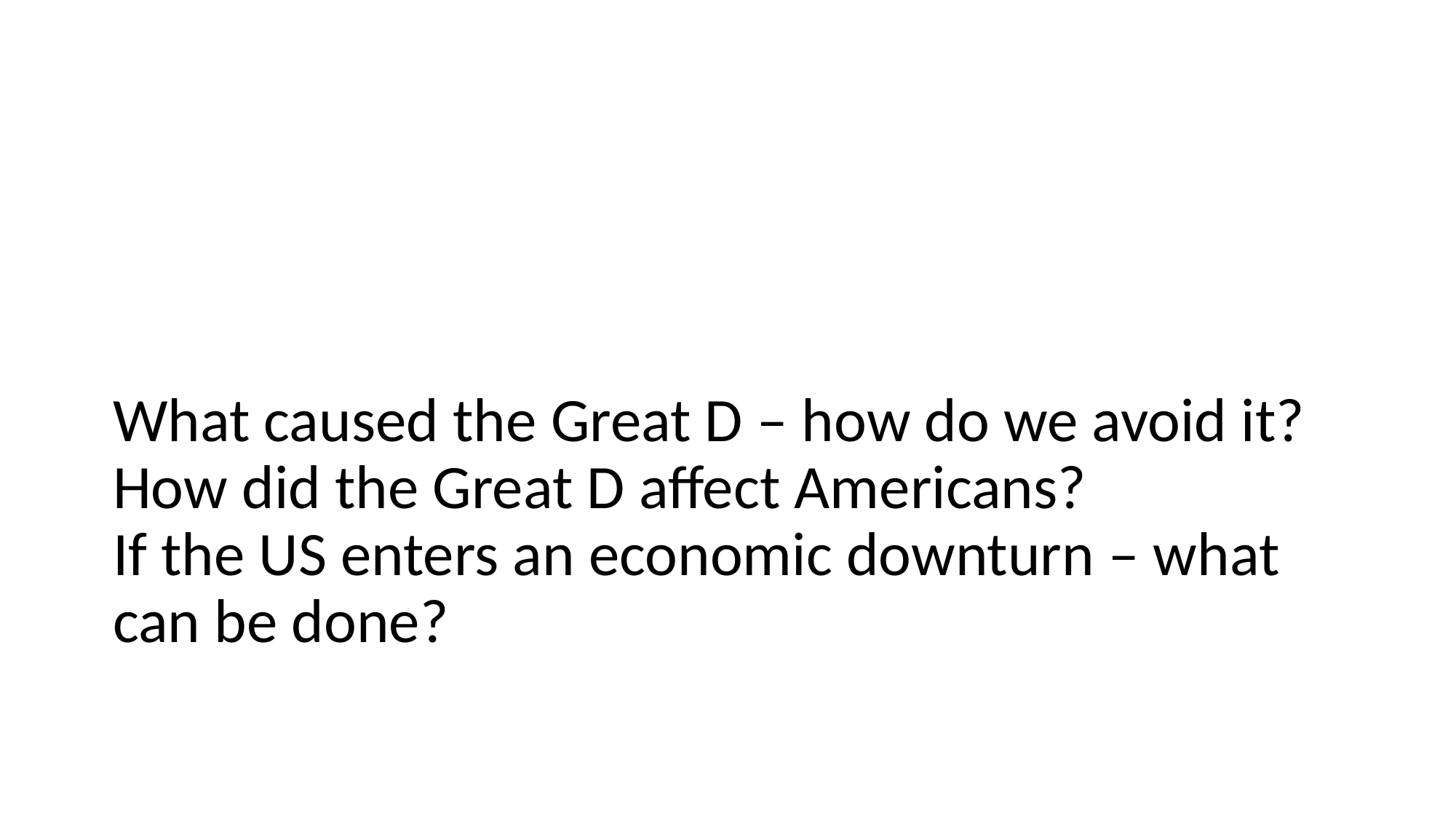

# What caused the Great D – how do we avoid it? How did the Great D affect Americans? If the US enters an economic downturn – what can be done?